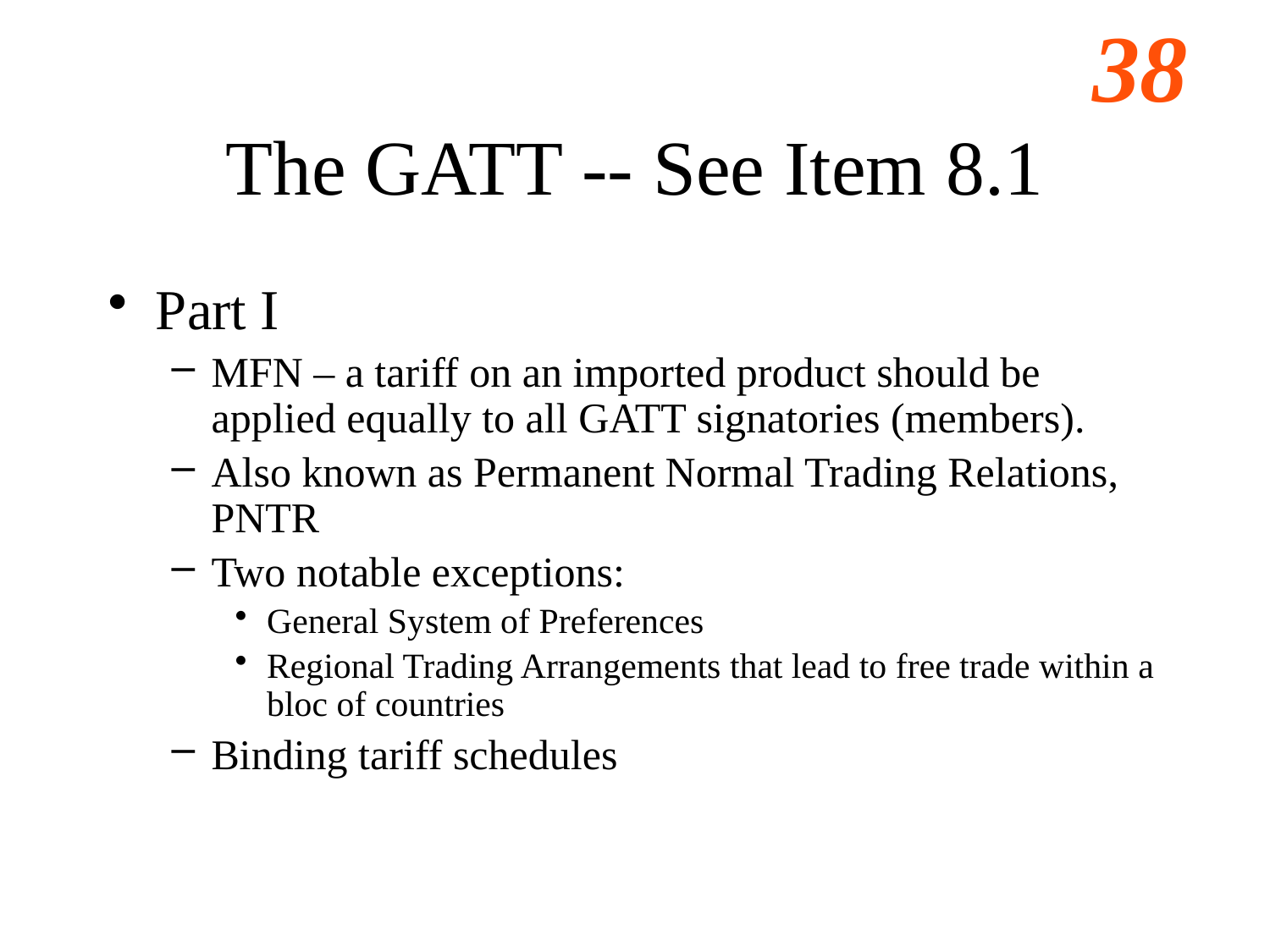

# The GATT -- See Item 8.1
Part I
MFN – a tariff on an imported product should be applied equally to all GATT signatories (members).
Also known as Permanent Normal Trading Relations, PNTR
Two notable exceptions:
General System of Preferences
Regional Trading Arrangements that lead to free trade within a bloc of countries
Binding tariff schedules